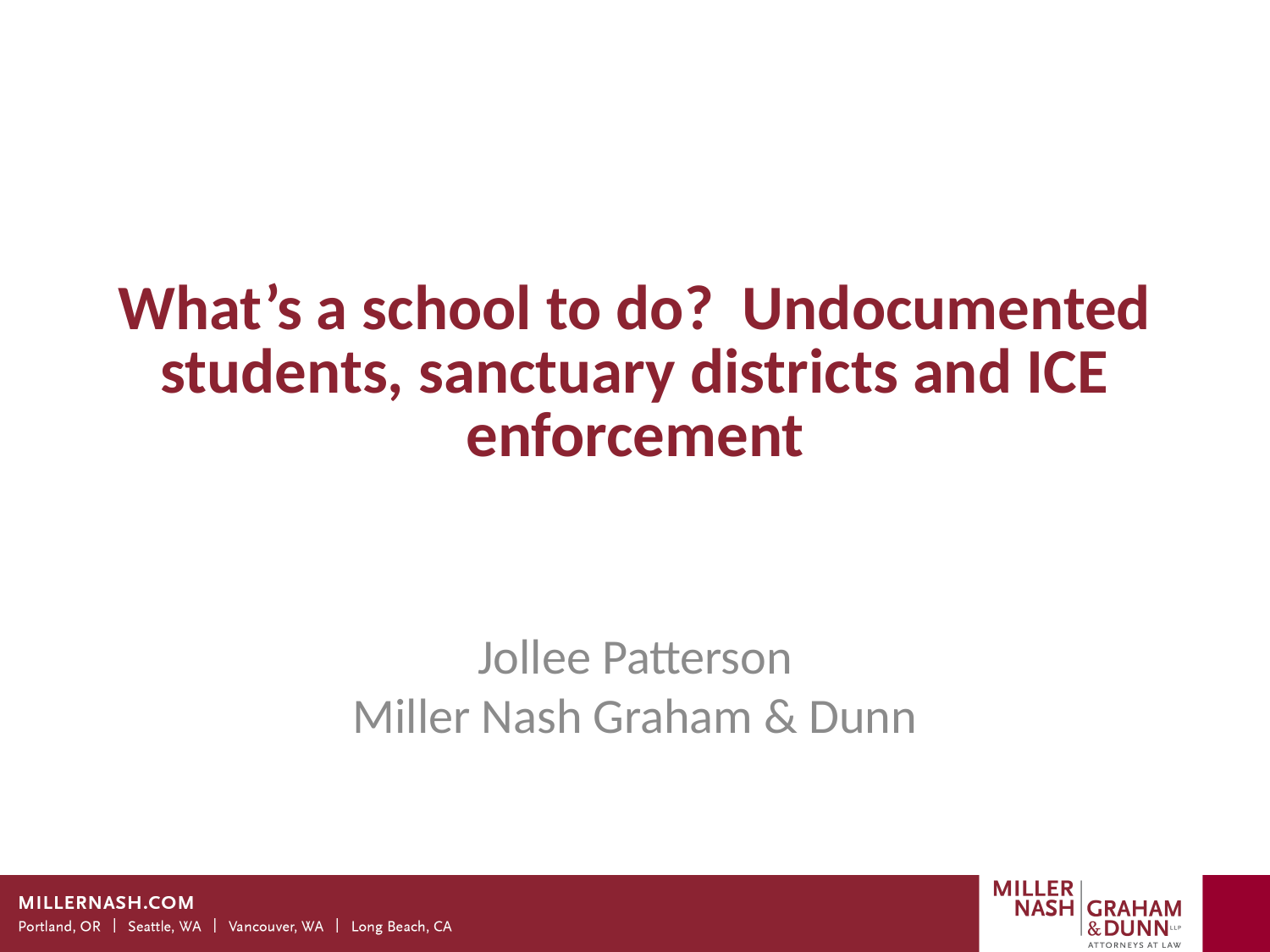

# What’s a school to do?  Undocumented students, sanctuary districts and ICE enforcement

Jollee Patterson
Miller Nash Graham & Dunn